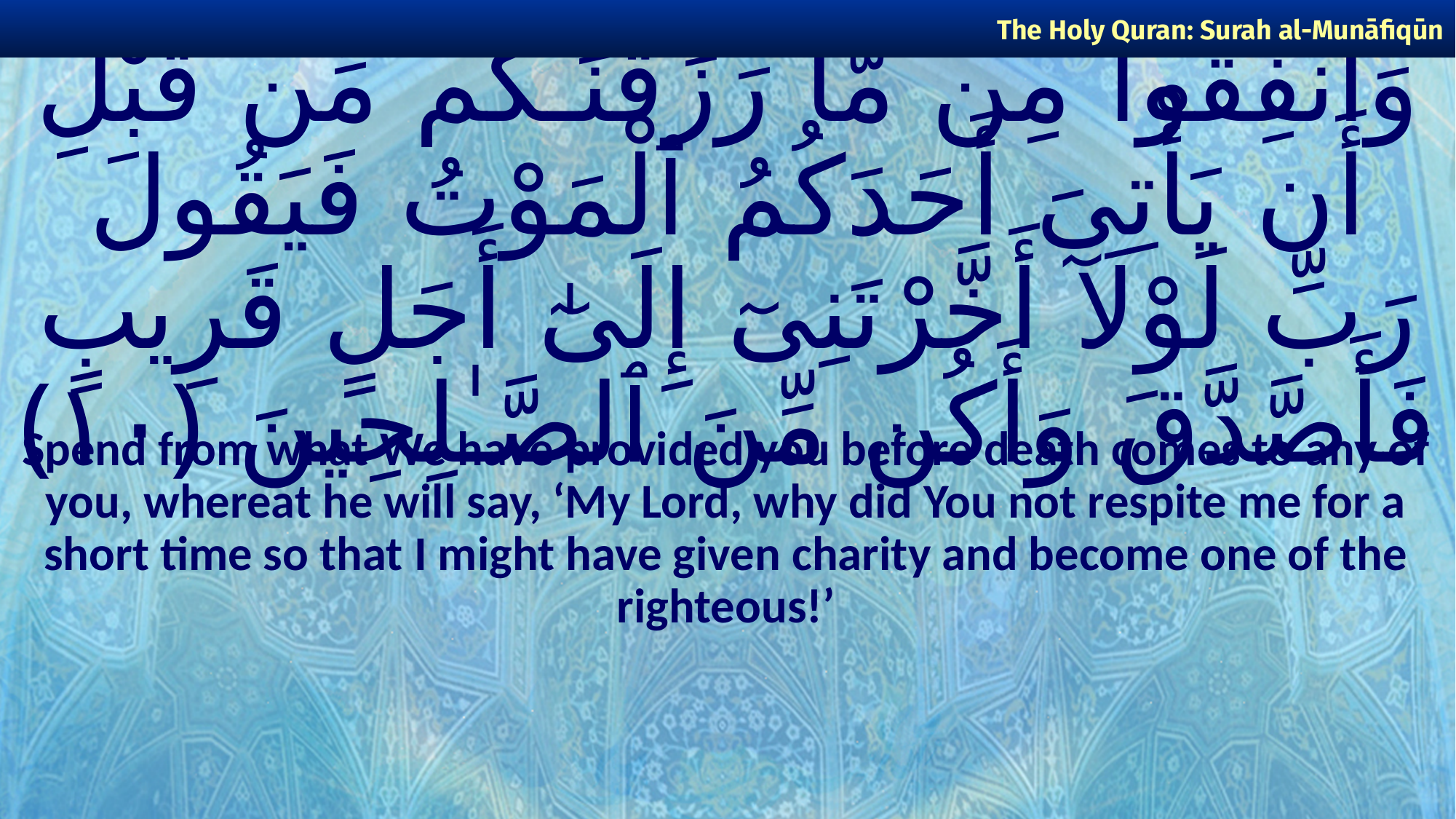

The Holy Quran: Surah al-Munāfiqūn
# وَأَنفِقُوا۟ مِن مَّا رَزَقْنَـٰكُم مِّن قَبْلِ أَن يَأْتِىَ أَحَدَكُمُ ٱلْمَوْتُ فَيَقُولَ رَبِّ لَوْلَآ أَخَّرْتَنِىٓ إِلَىٰٓ أَجَلٍ قَرِيبٍ فَأَصَّدَّقَ وَأَكُن مِّنَ ٱلصَّـٰلِحِينَ ﴿١٠﴾
Spend from what We have provided you before death comes to any of you, whereat he will say, ‘My Lord, why did You not respite me for a short time so that I might have given charity and become one of the righteous!’